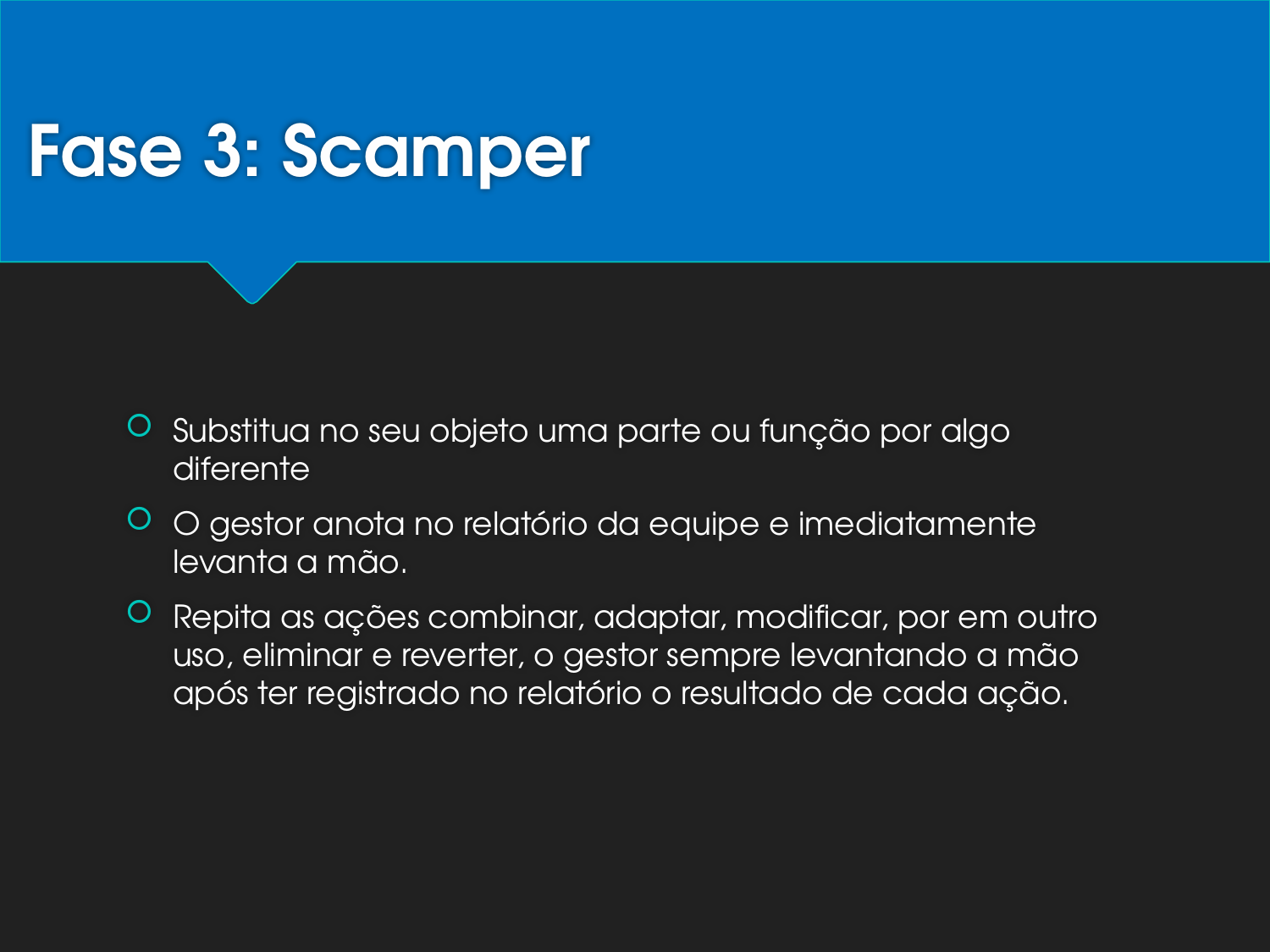

# Fase 3: Scamper
Substitua no seu objeto uma parte ou função por algo diferente
O gestor anota no relatório da equipe e imediatamente levanta a mão.
Repita as ações combinar, adaptar, modificar, por em outro uso, eliminar e reverter, o gestor sempre levantando a mão após ter registrado no relatório o resultado de cada ação.